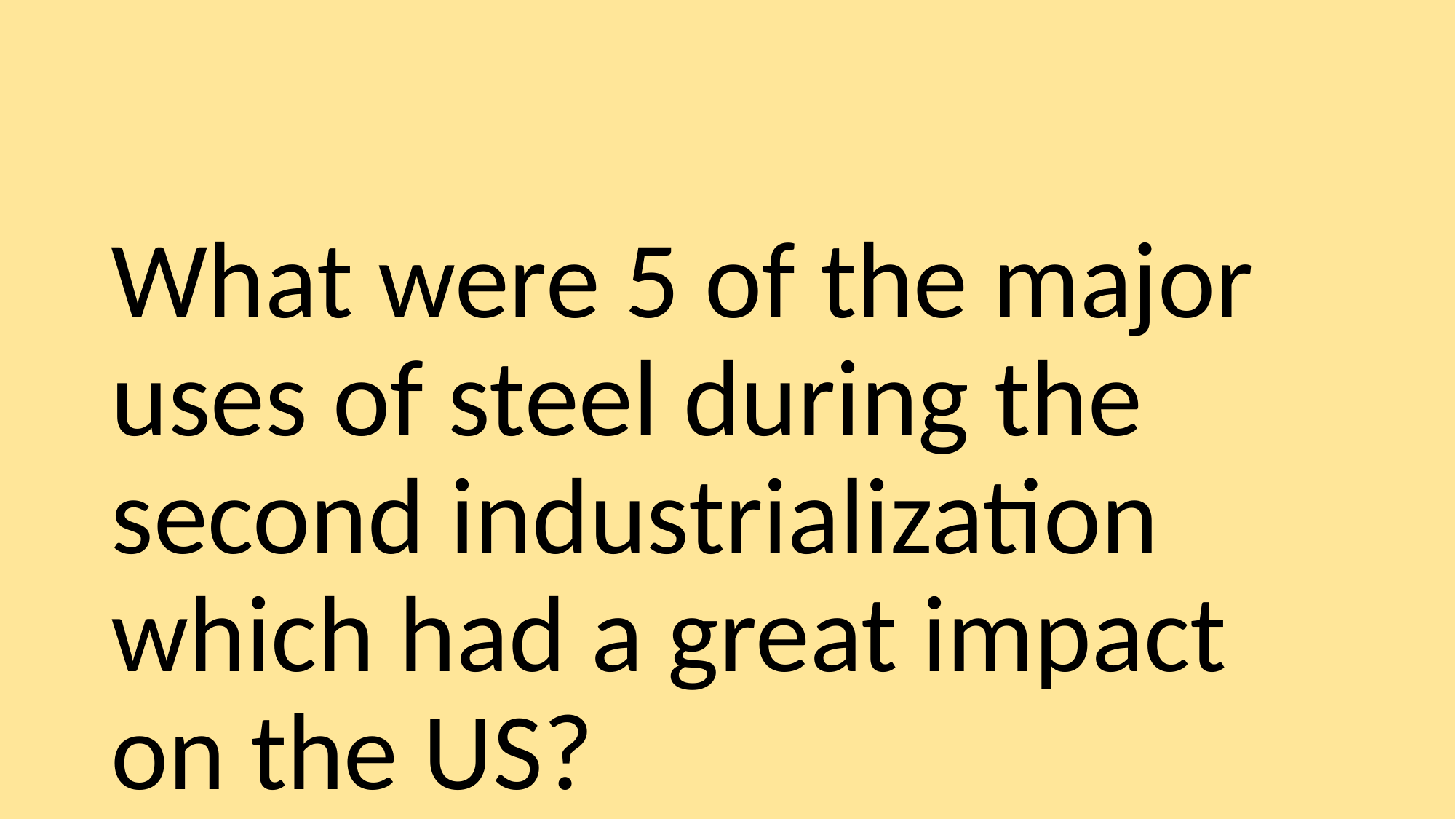

What were 5 of the major uses of steel during the second industrialization which had a great impact on the US?